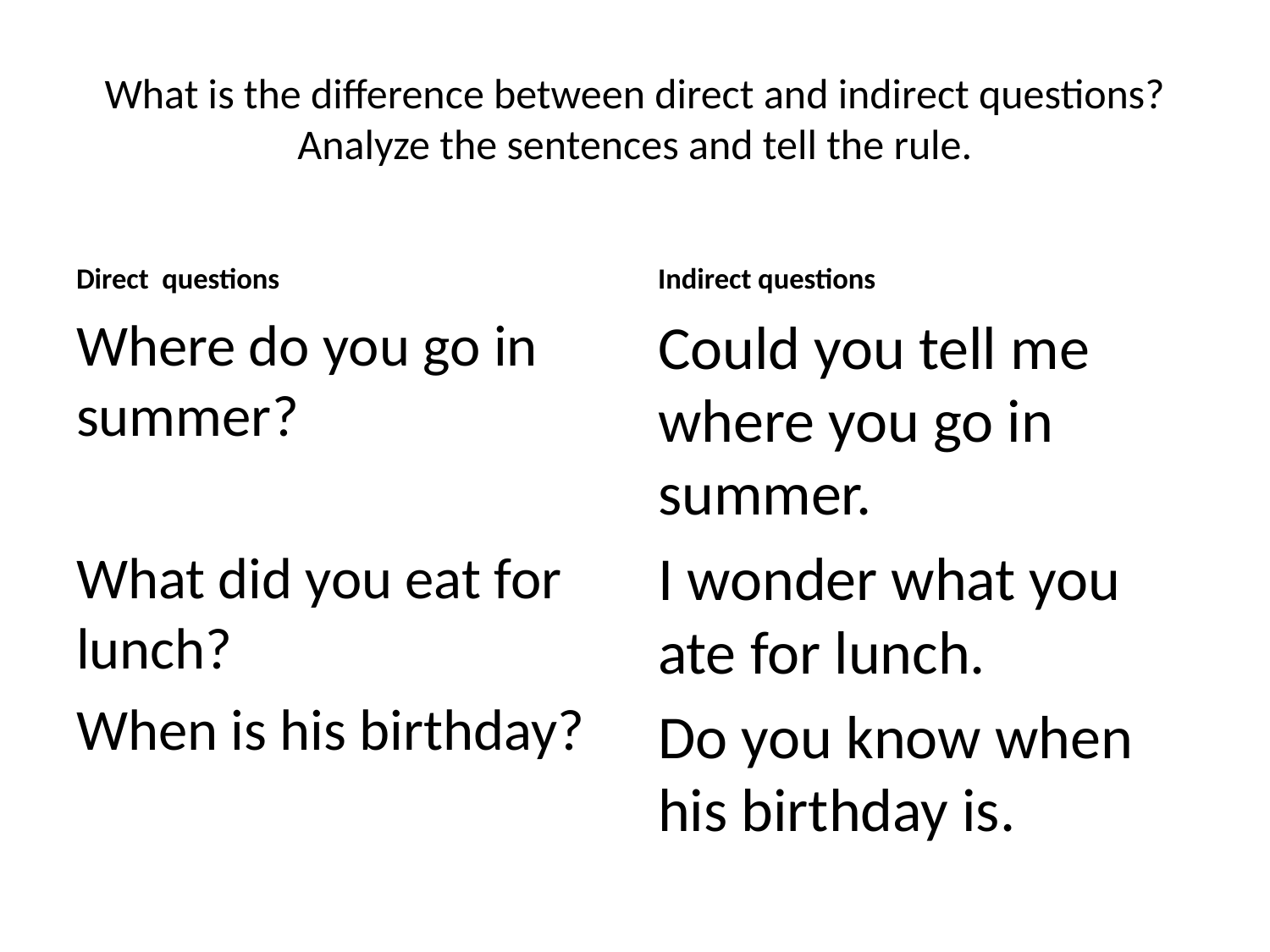

# What is the difference between direct and indirect questions? Analyze the sentences and tell the rule.

Direct  questions

Indirect questions

Where do you go in summer?

What did you eat for lunch?
When is his birthday?

Could you tell me where you go in summer.
I wonder what you ate for lunch.
Do you know when his birthday is.